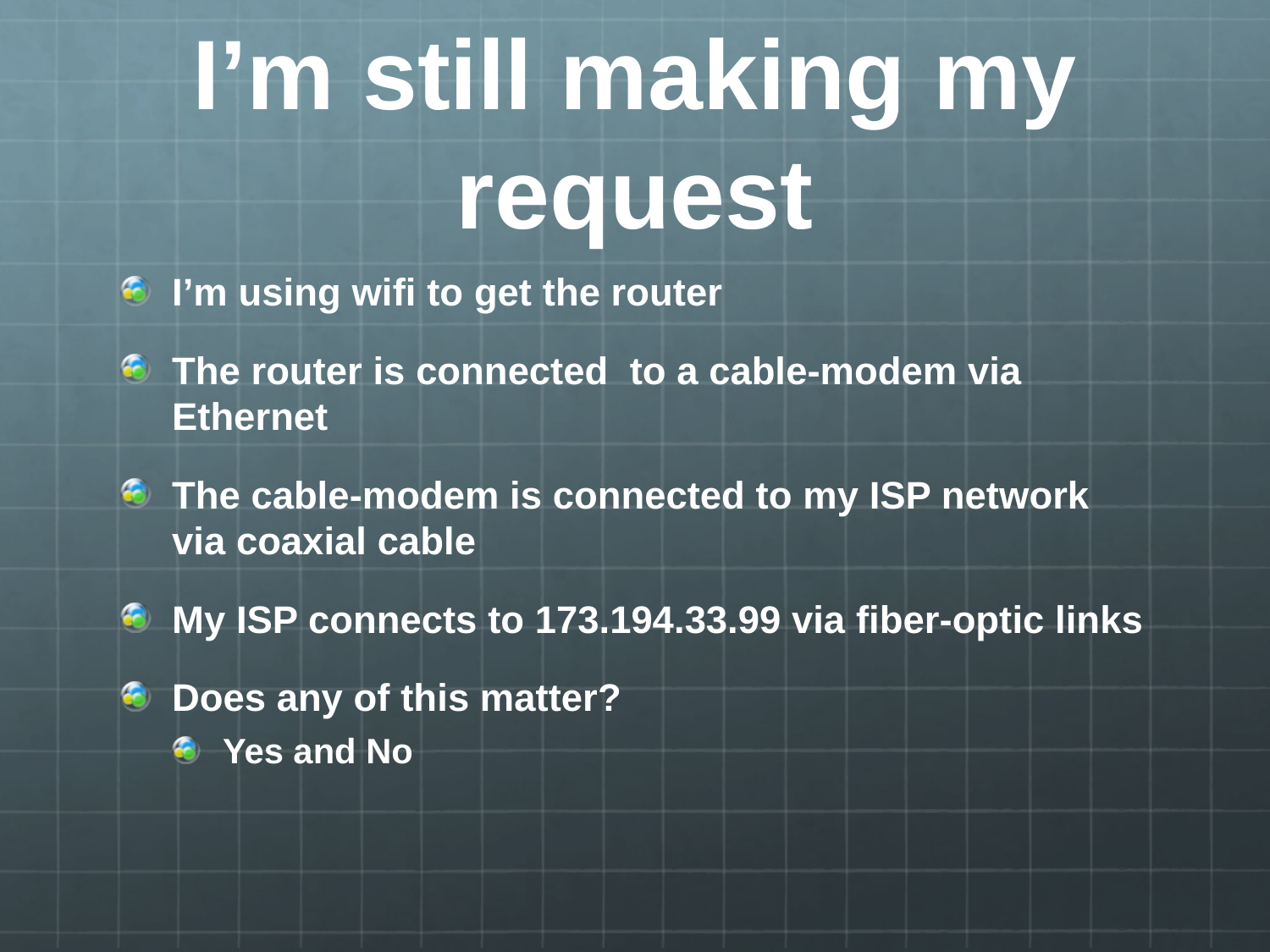

# I’m still making my request
I’m using wifi to get the router
The router is connected  to a cable-modem via Ethernet
The cable-modem is connected to my ISP network via coaxial cable
My ISP connects to 173.194.33.99 via fiber-optic links
Does any of this matter?
Yes and No